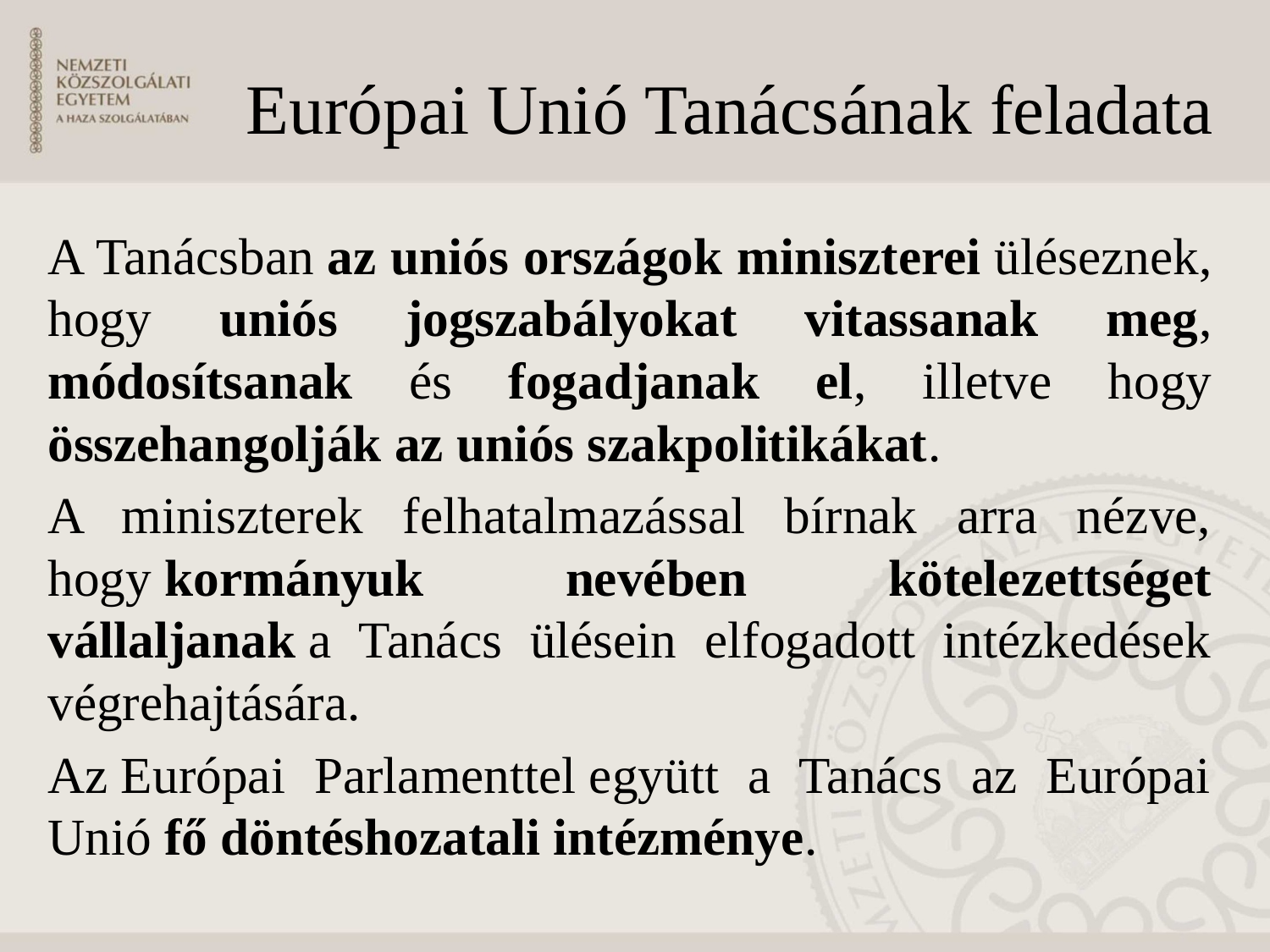

# Európai Unió Tanácsának feladata
A Tanácsban az uniós országok miniszterei üléseznek, hogy uniós jogszabályokat vitassanak meg, módosítsanak és fogadjanak el, illetve hogy összehangolják az uniós szakpolitikákat.
A miniszterek felhatalmazással bírnak arra nézve, hogy kormányuk nevében kötelezettséget vállaljanak a Tanács ülésein elfogadott intézkedések végrehajtására.
Az Európai Parlamenttel együtt a Tanács az Európai Unió fő döntéshozatali intézménye.